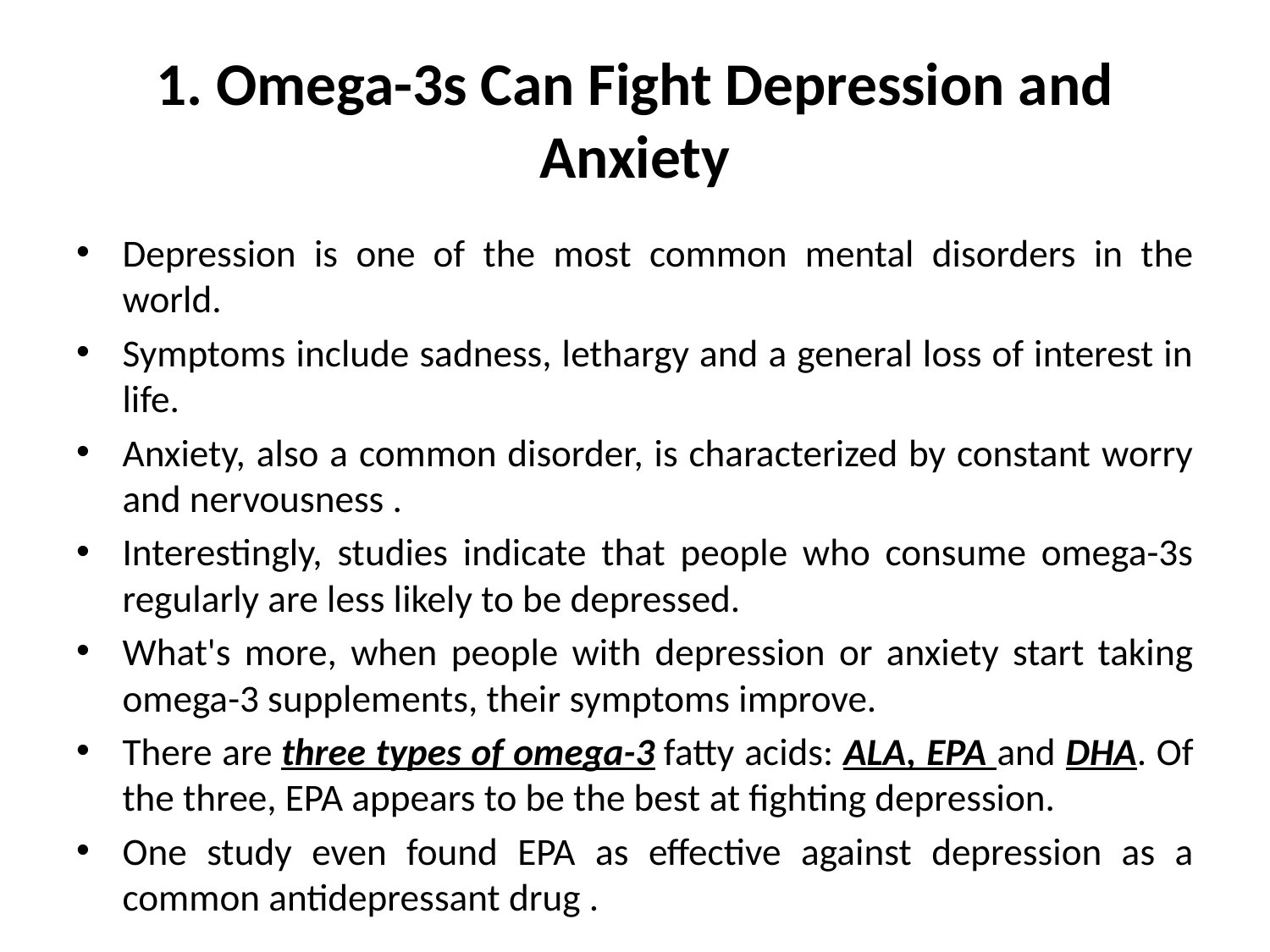

# 1. Omega-3s Can Fight Depression and Anxiety
Depression is one of the most common mental disorders in the world.
Symptoms include sadness, lethargy and a general loss of interest in life.
Anxiety, also a common disorder, is characterized by constant worry and nervousness .
Interestingly, studies indicate that people who consume omega-3s regularly are less likely to be depressed.
What's more, when people with depression or anxiety start taking omega-3 supplements, their symptoms improve.
There are three types of omega-3 fatty acids: ALA, EPA and DHA. Of the three, EPA appears to be the best at fighting depression.
One study even found EPA as effective against depression as a common antidepressant drug .